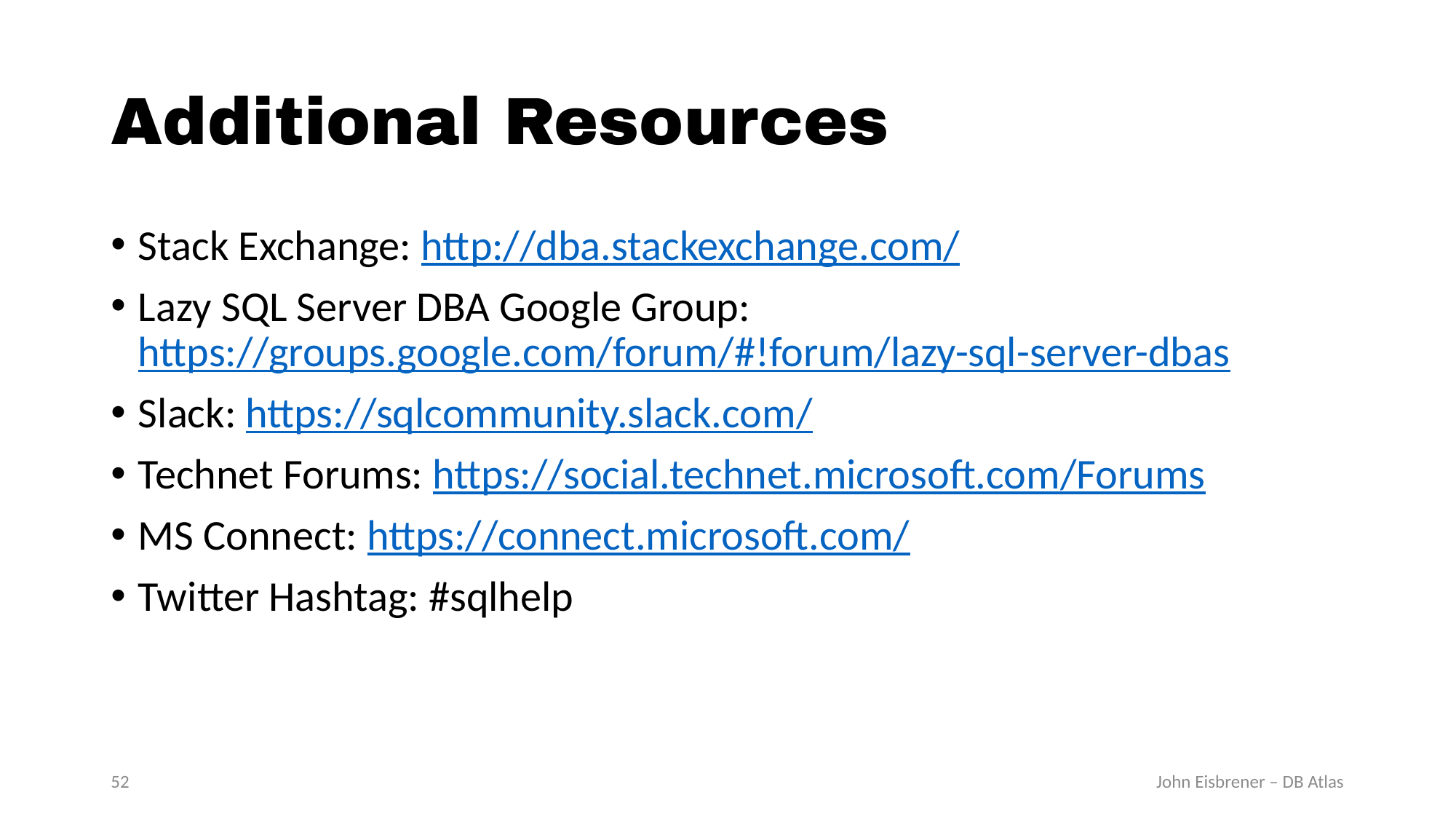

# Additional Resources
Stack Exchange: http://dba.stackexchange.com/
Lazy SQL Server DBA Google Group: https://groups.google.com/forum/#!forum/lazy-sql-server-dbas
Slack: https://sqlcommunity.slack.com/
Technet Forums: https://social.technet.microsoft.com/Forums
MS Connect: https://connect.microsoft.com/
Twitter Hashtag: #sqlhelp

52
John Eisbrener – DB Atlas